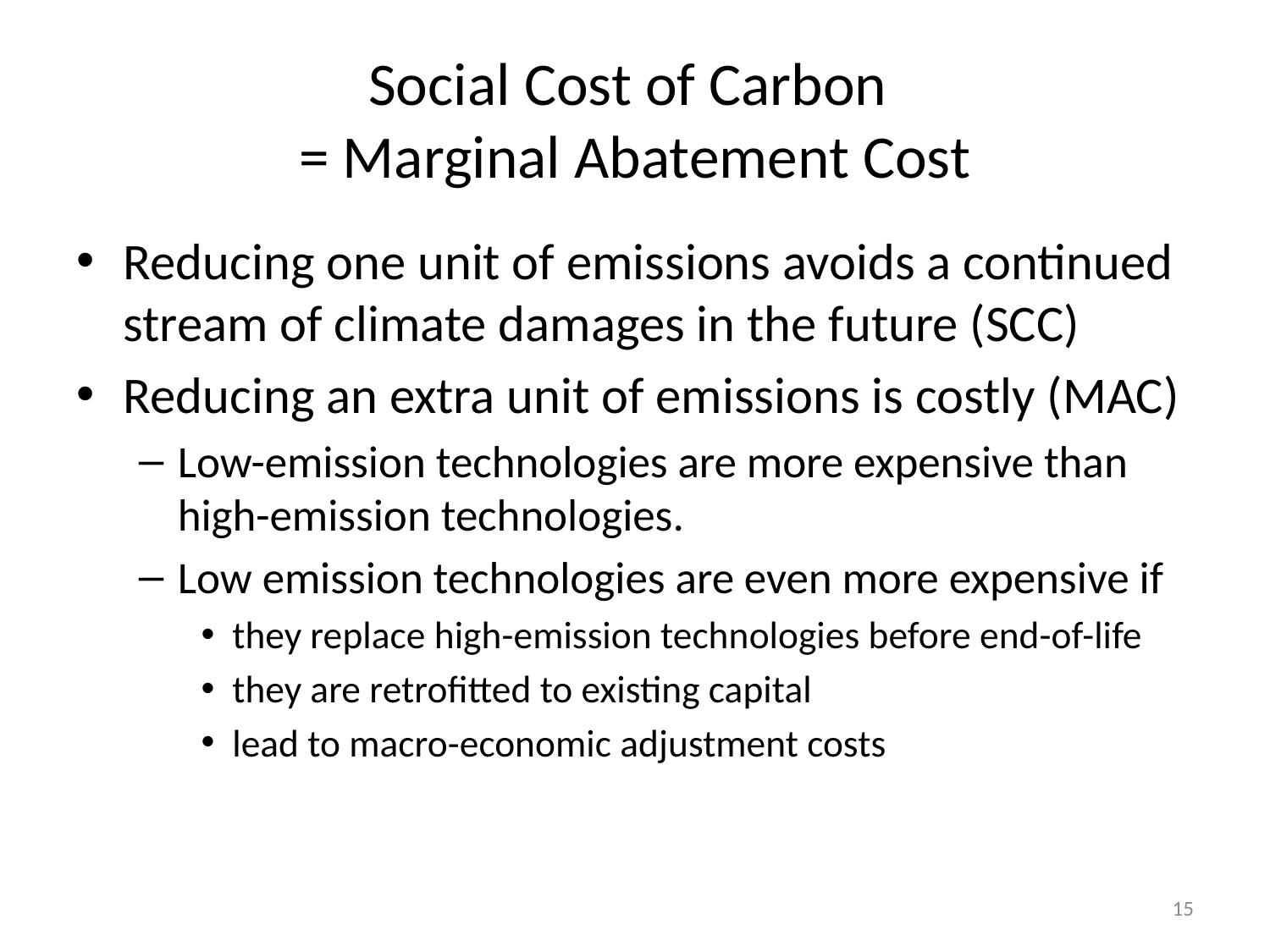

# Social Cost of Carbon = Marginal Abatement Cost
Reducing one unit of emissions avoids a continued stream of climate damages in the future (SCC)
Reducing an extra unit of emissions is costly (MAC)
Low-emission technologies are more expensive than high-emission technologies.
Low emission technologies are even more expensive if
they replace high-emission technologies before end-of-life
they are retrofitted to existing capital
lead to macro-economic adjustment costs

15